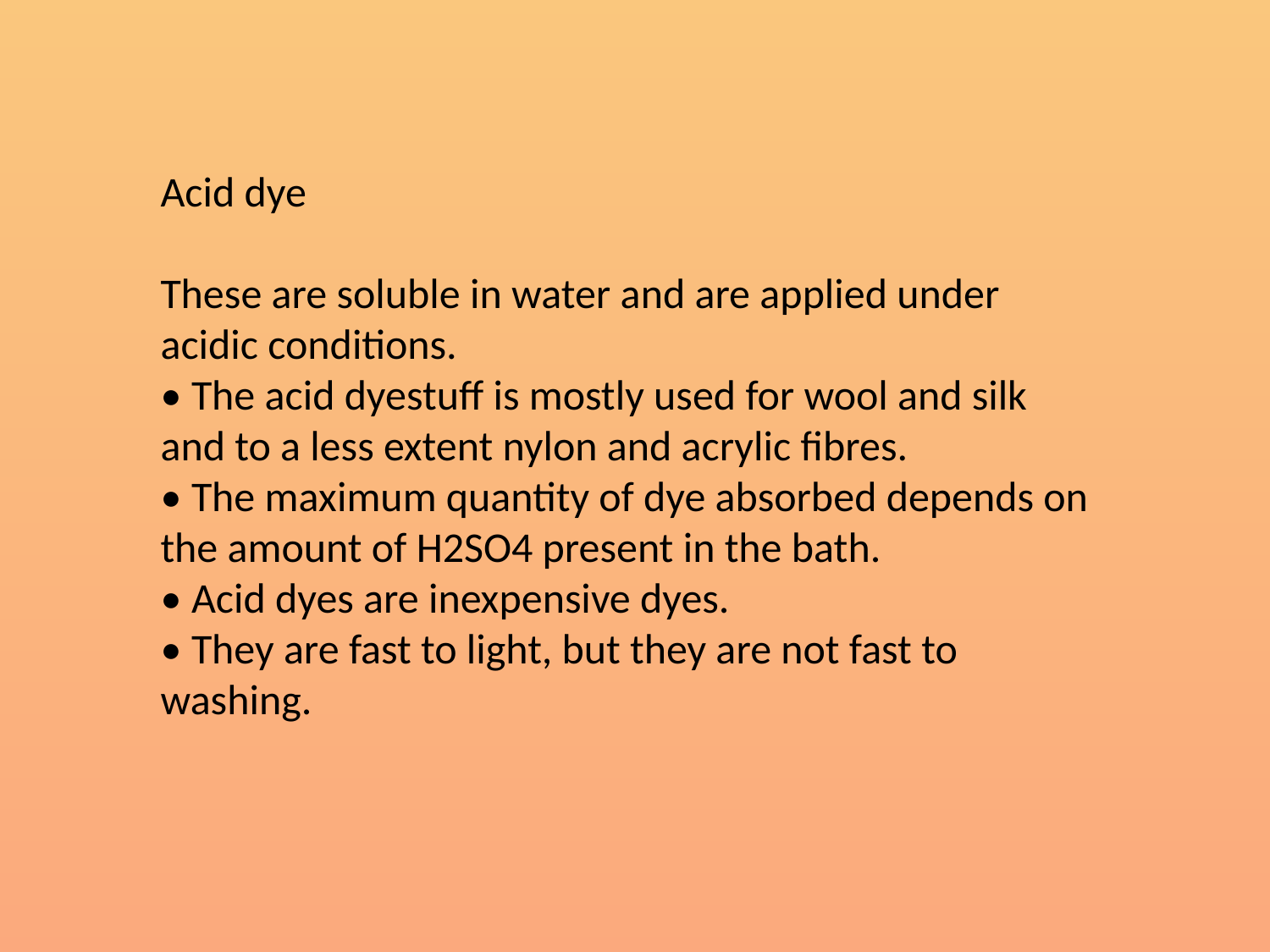

Acid dye

These are soluble in water and are applied under acidic conditions.
• The acid dyestuff is mostly used for wool and silk and to a less extent nylon and acrylic fibres.
• The maximum quantity of dye absorbed depends on the amount of H2SO4 present in the bath.
• Acid dyes are inexpensive dyes.
• They are fast to light, but they are not fast to washing.